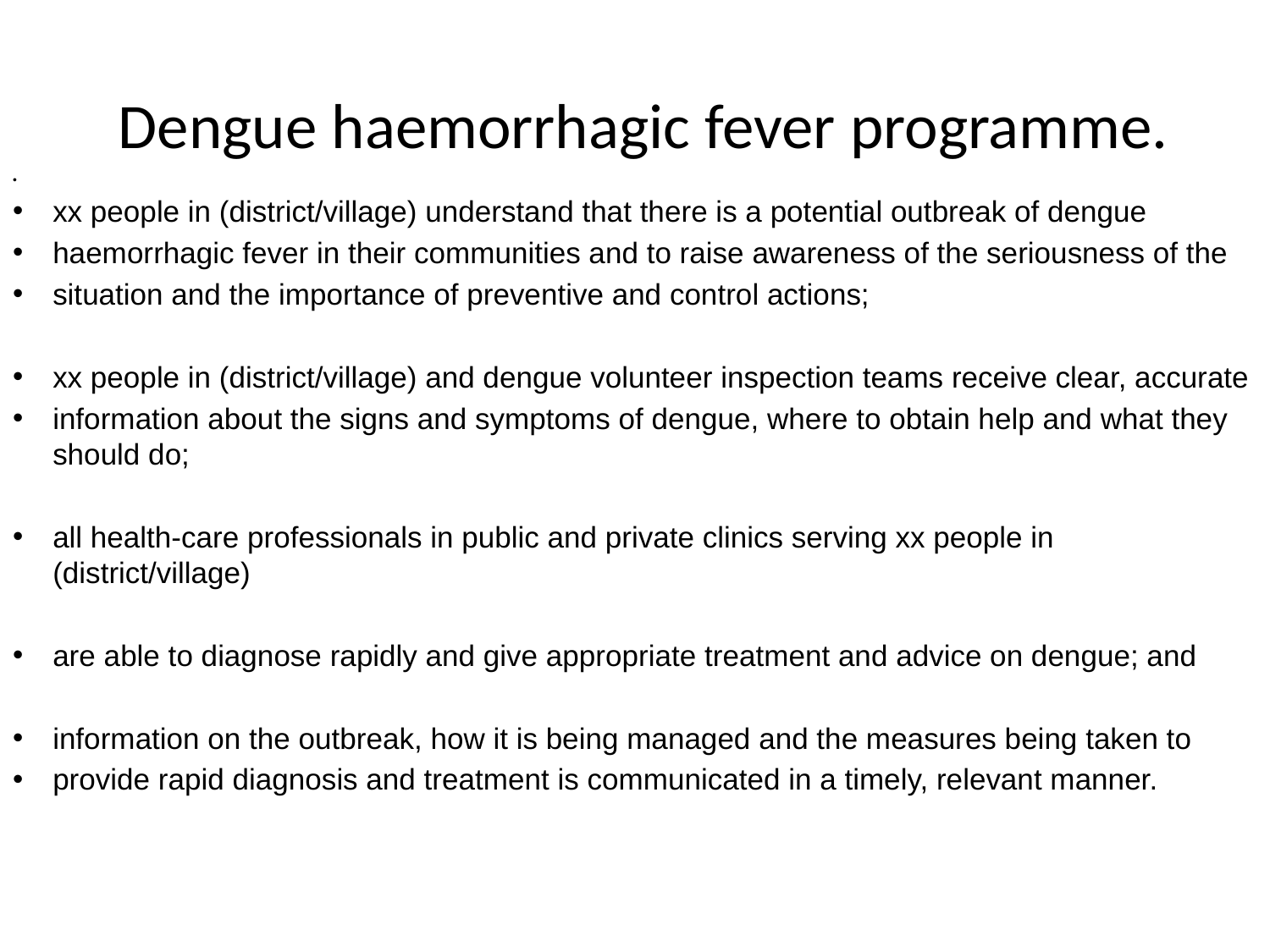

# Dengue haemorrhagic fever programme.

xx people in (district/village) understand that there is a potential outbreak of dengue
haemorrhagic fever in their communities and to raise awareness of the seriousness of the
situation and the importance of preventive and control actions;

xx people in (district/village) and dengue volunteer inspection teams receive clear, accurate
information about the signs and symptoms of dengue, where to obtain help and what they should do;

all health-care professionals in public and private clinics serving xx people in (district/village)

are able to diagnose rapidly and give appropriate treatment and advice on dengue; and

information on the outbreak, how it is being managed and the measures being taken to
provide rapid diagnosis and treatment is communicated in a timely, relevant manner.